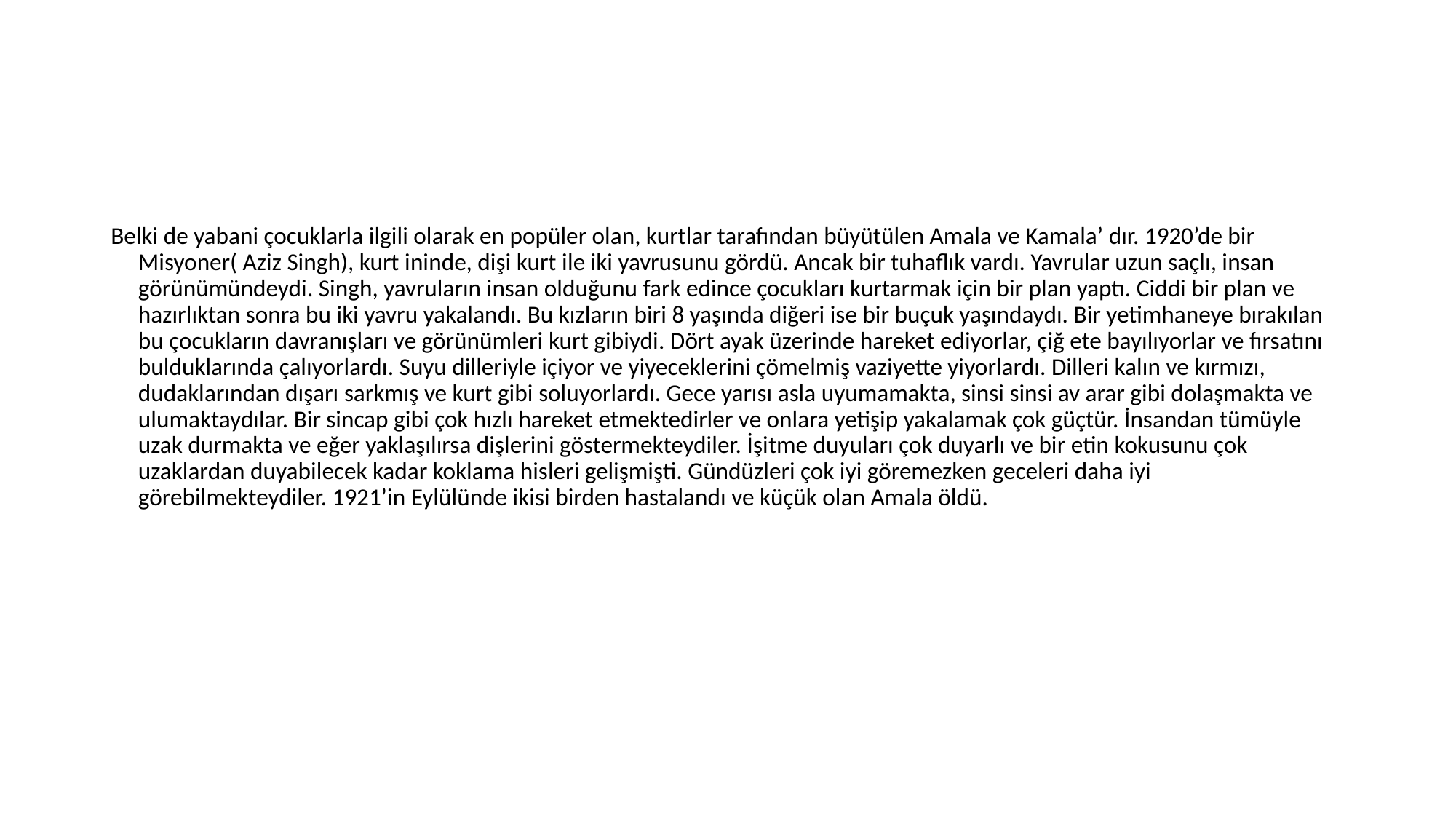

#
Belki de yabani çocuklarla ilgili olarak en popüler olan, kurtlar tarafından büyütülen Amala ve Kamala’ dır. 1920’de bir Misyoner( Aziz Singh), kurt ininde, dişi kurt ile iki yavrusunu gördü. Ancak bir tuhaflık vardı. Yavrular uzun saçlı, insan görünümündeydi. Singh, yavruların insan olduğunu fark edince çocukları kurtarmak için bir plan yaptı. Ciddi bir plan ve hazırlıktan sonra bu iki yavru yakalandı. Bu kızların biri 8 yaşında diğeri ise bir buçuk yaşındaydı. Bir yetimhaneye bırakılan bu çocukların davranışları ve görünümleri kurt gibiydi. Dört ayak üzerinde hareket ediyorlar, çiğ ete bayılıyorlar ve fırsatını bulduklarında çalıyorlardı. Suyu dilleriyle içiyor ve yiyeceklerini çömelmiş vaziyette yiyorlardı. Dilleri kalın ve kırmızı, dudaklarından dışarı sarkmış ve kurt gibi soluyorlardı. Gece yarısı asla uyumamakta, sinsi sinsi av arar gibi dolaşmakta ve ulumaktaydılar. Bir sincap gibi çok hızlı hareket etmektedirler ve onlara yetişip yakalamak çok güçtür. İnsandan tümüyle uzak durmakta ve eğer yaklaşılırsa dişlerini göstermekteydiler. İşitme duyuları çok duyarlı ve bir etin kokusunu çok uzaklardan duyabilecek kadar koklama hisleri gelişmişti. Gündüzleri çok iyi göremezken geceleri daha iyi görebilmekteydiler. 1921’in Eylülünde ikisi birden hastalandı ve küçük olan Amala öldü.